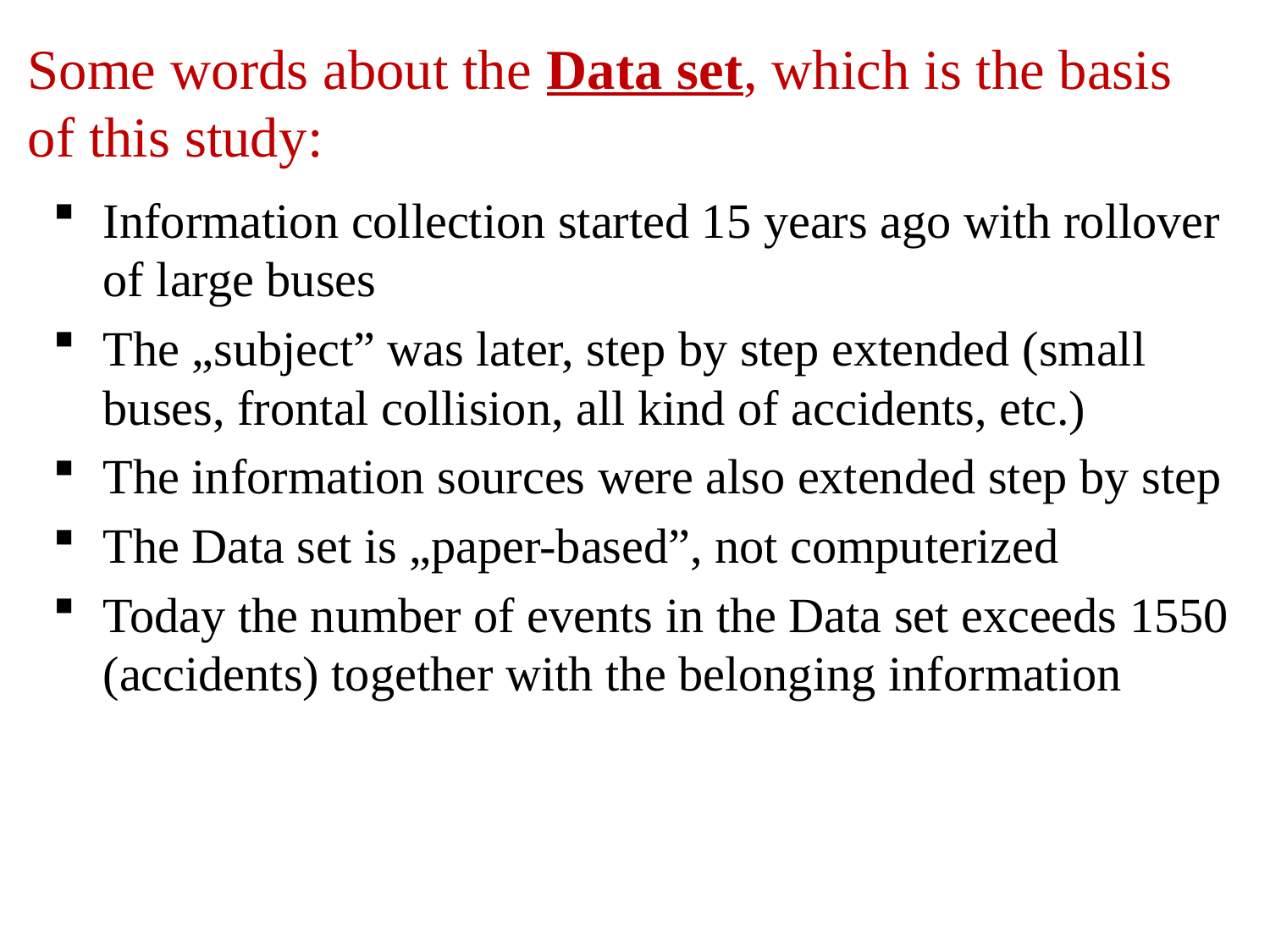

Some words about the Data set, which is the basis of this study:
Information collection started 15 years ago with rollover of large buses
The „subject” was later, step by step extended (small buses, frontal collision, all kind of accidents, etc.)
The information sources were also extended step by step
The Data set is „paper-based”, not computerized
Today the number of events in the Data set exceeds 1550 (accidents) together with the belonging information